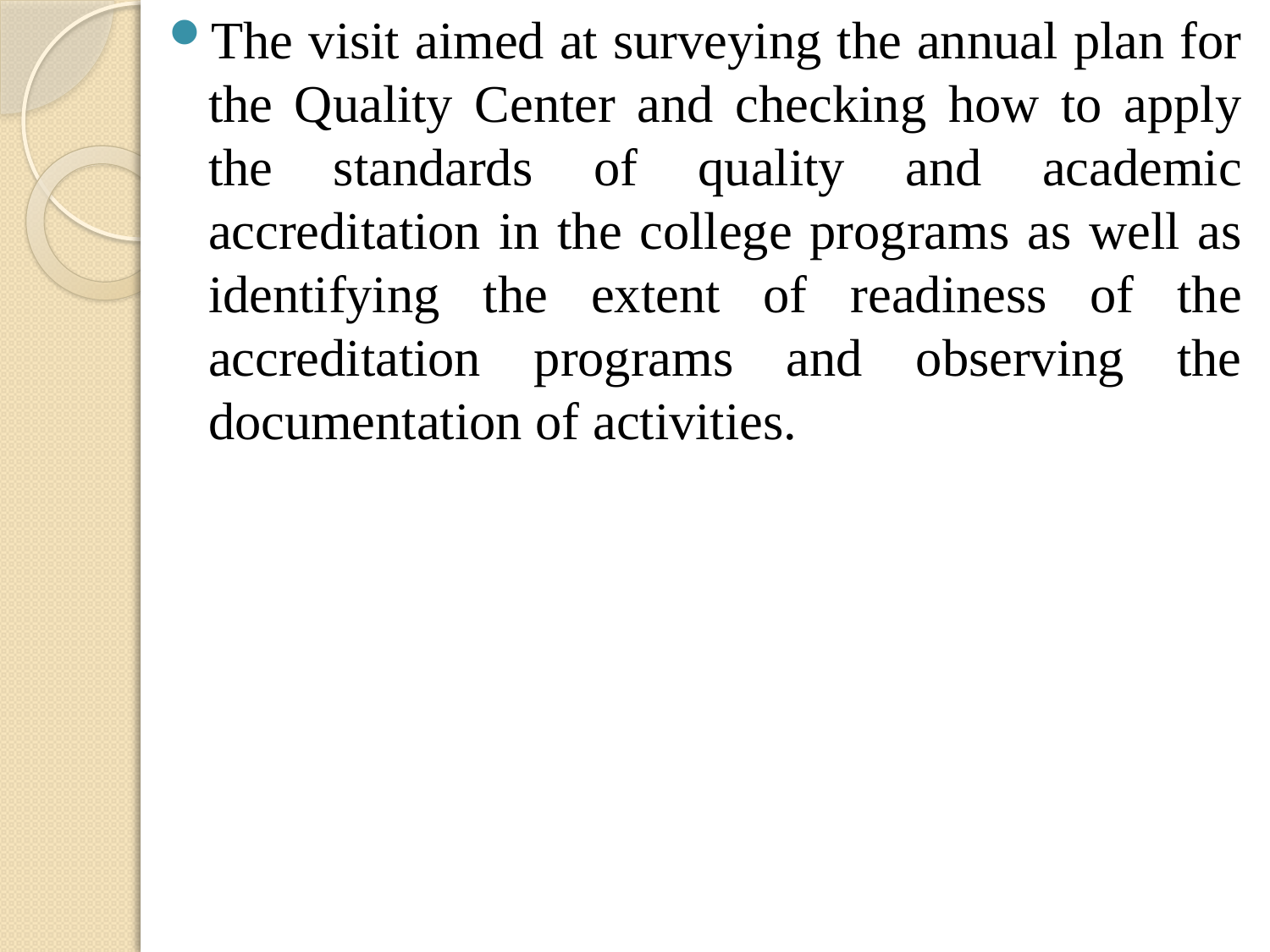

The visit aimed at surveying the annual plan for the Quality Center and checking how to apply the standards of quality and academic accreditation in the college programs as well as identifying the extent of readiness of the accreditation programs and observing the documentation of activities.